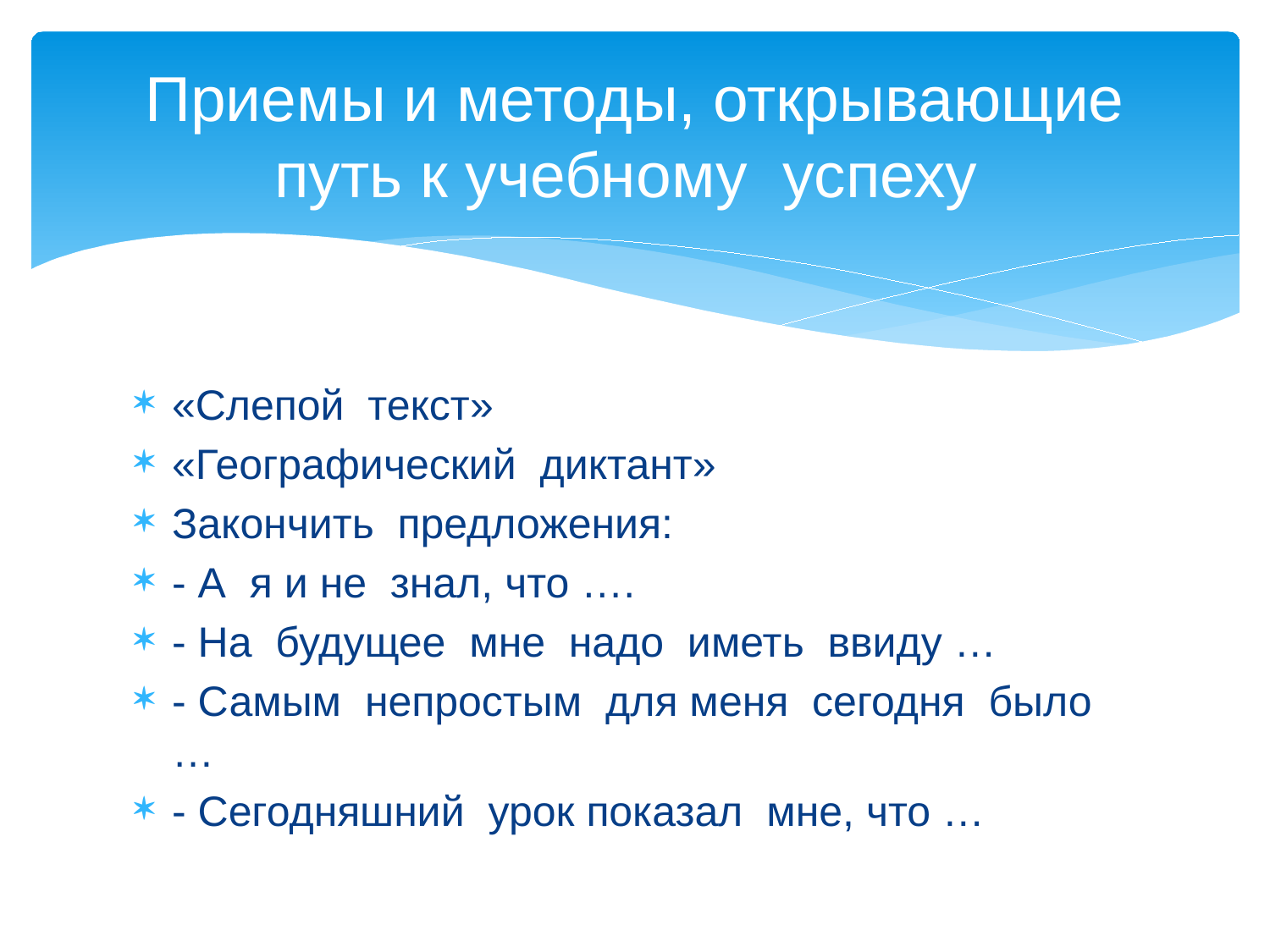

# Приемы и методы, открывающие путь к учебному  успеху
«Слепой  текст»
«Географический  диктант»
Закончить  предложения:
- А  я и не  знал, что ….
- На  будущее  мне  надо  иметь  ввиду …
- Самым  непростым  для меня  сегодня  было …
- Сегодняшний  урок показал  мне, что …